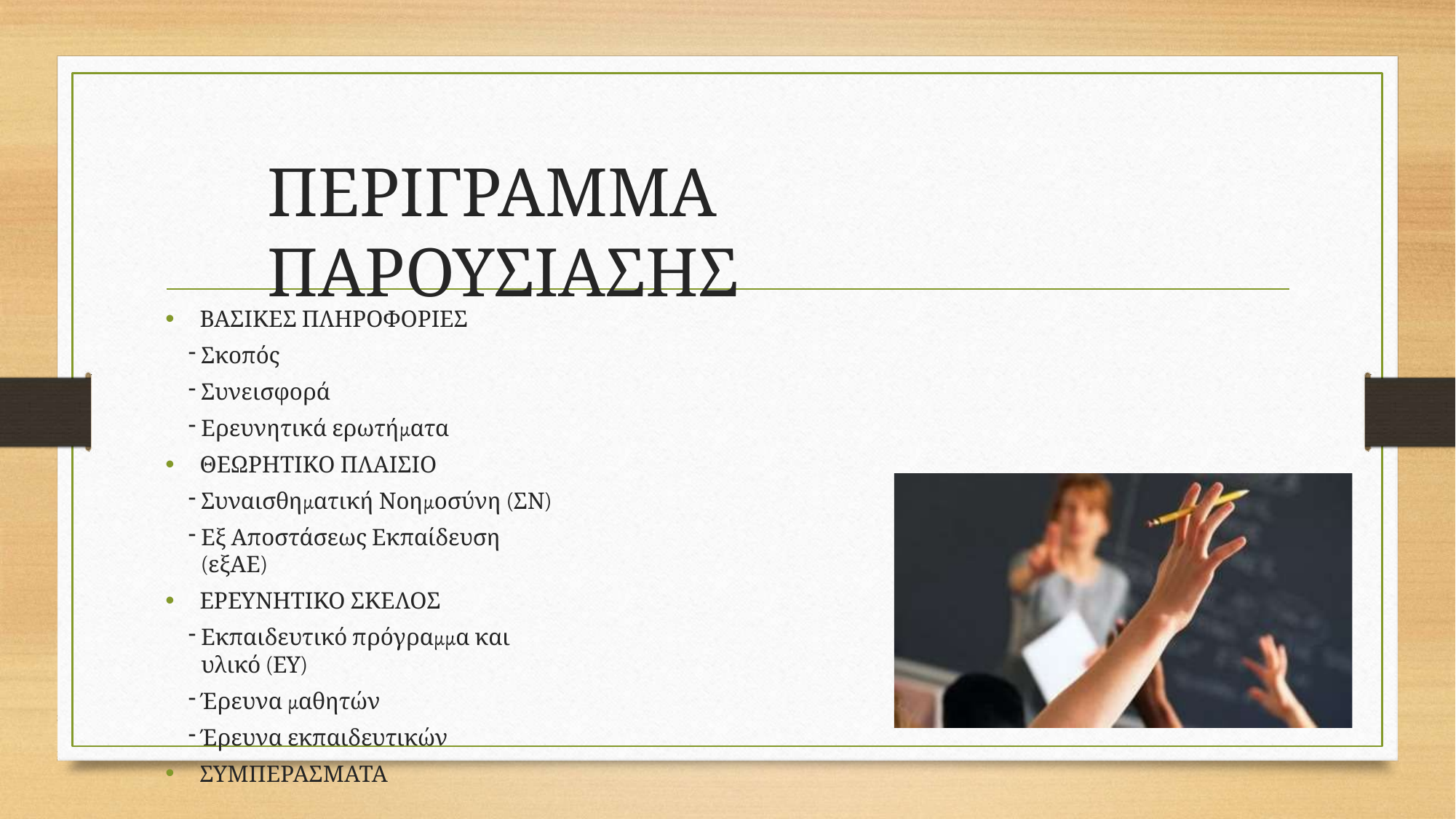

# ΠΕΡΙΓΡΑΜΜΑ ΠΑΡΟΥΣΙΑΣΗΣ
ΒΑΣΙΚΕΣ ΠΛΗΡΟΦΟΡΙΕΣ
Σκοπός
Συνεισφορά
Ερευνητικά ερωτήματα
ΘΕΩΡΗΤΙΚΟ ΠΛΑΙΣΙΟ
Συναισθηματική Νοημοσύνη (ΣΝ)
Εξ Αποστάσεως Εκπαίδευση (εξΑΕ)
ΕΡΕΥΝΗΤΙΚΟ ΣΚΕΛΟΣ
Εκπαιδευτικό πρόγραμμα και υλικό (ΕΥ)
Έρευνα μαθητών
Έρευνα εκπαιδευτικών
ΣΥΜΠΕΡΑΣΜΑΤΑ